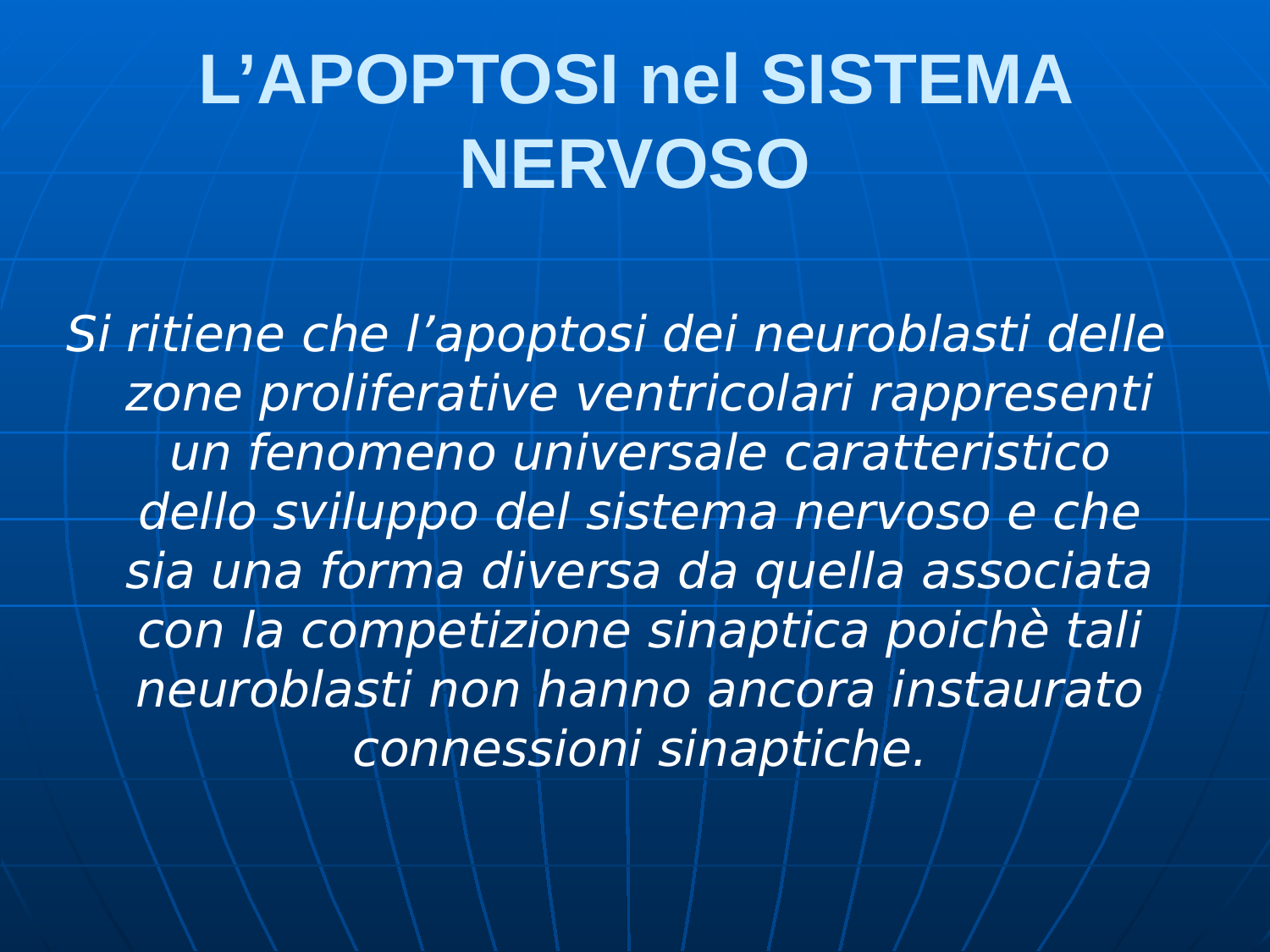

# L’APOPTOSI nel SISTEMA NERVOSO
Si ritiene che l’apoptosi dei neuroblasti delle zone proliferative ventricolari rappresenti un fenomeno universale caratteristico dello sviluppo del sistema nervoso e che sia una forma diversa da quella associata con la competizione sinaptica poichè tali neuroblasti non hanno ancora instaurato connessioni sinaptiche.